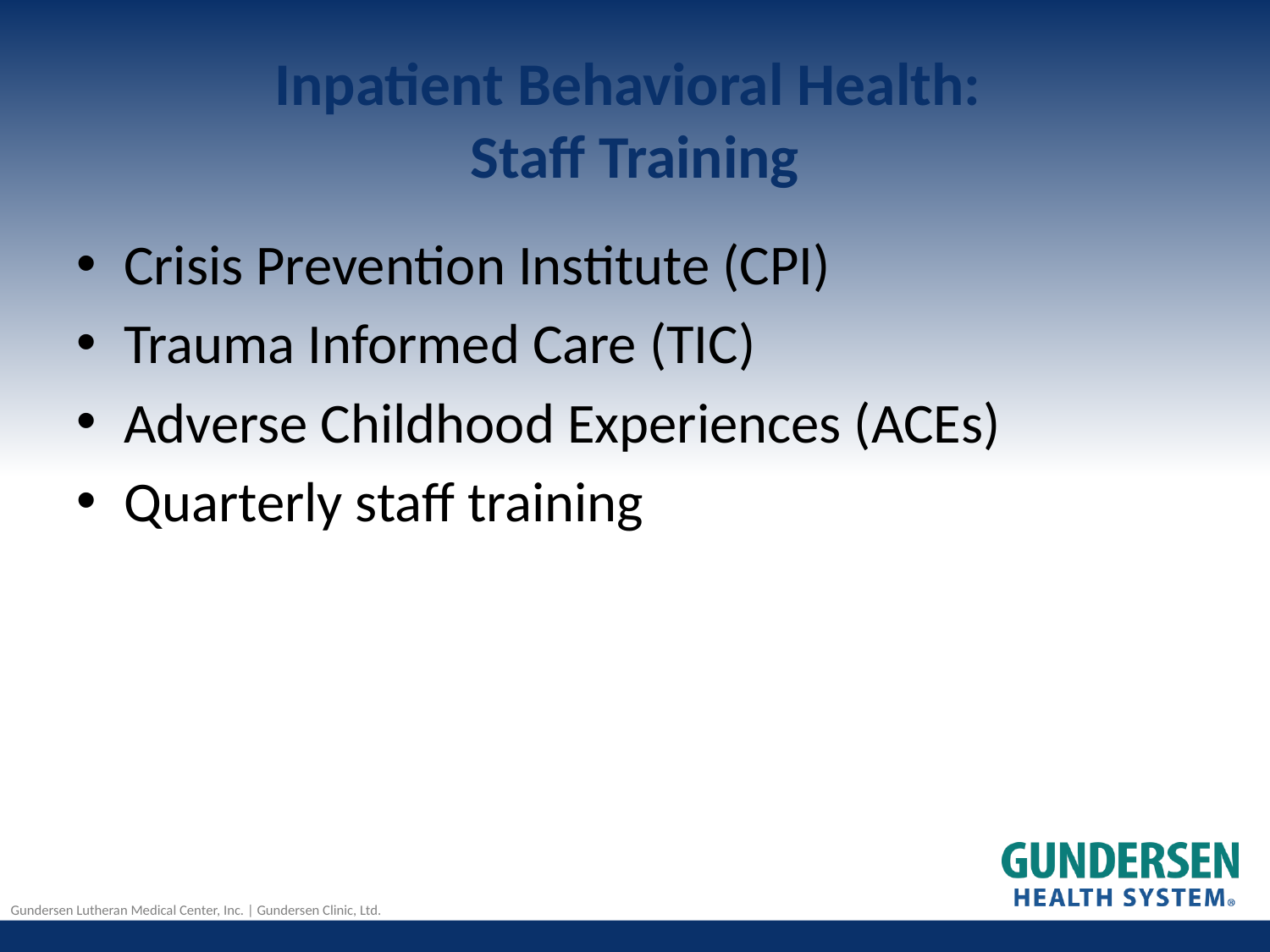

# Inpatient Behavioral Health: Staff Training
Crisis Prevention Institute (CPI)
Trauma Informed Care (TIC)
Adverse Childhood Experiences (ACEs)
Quarterly staff training